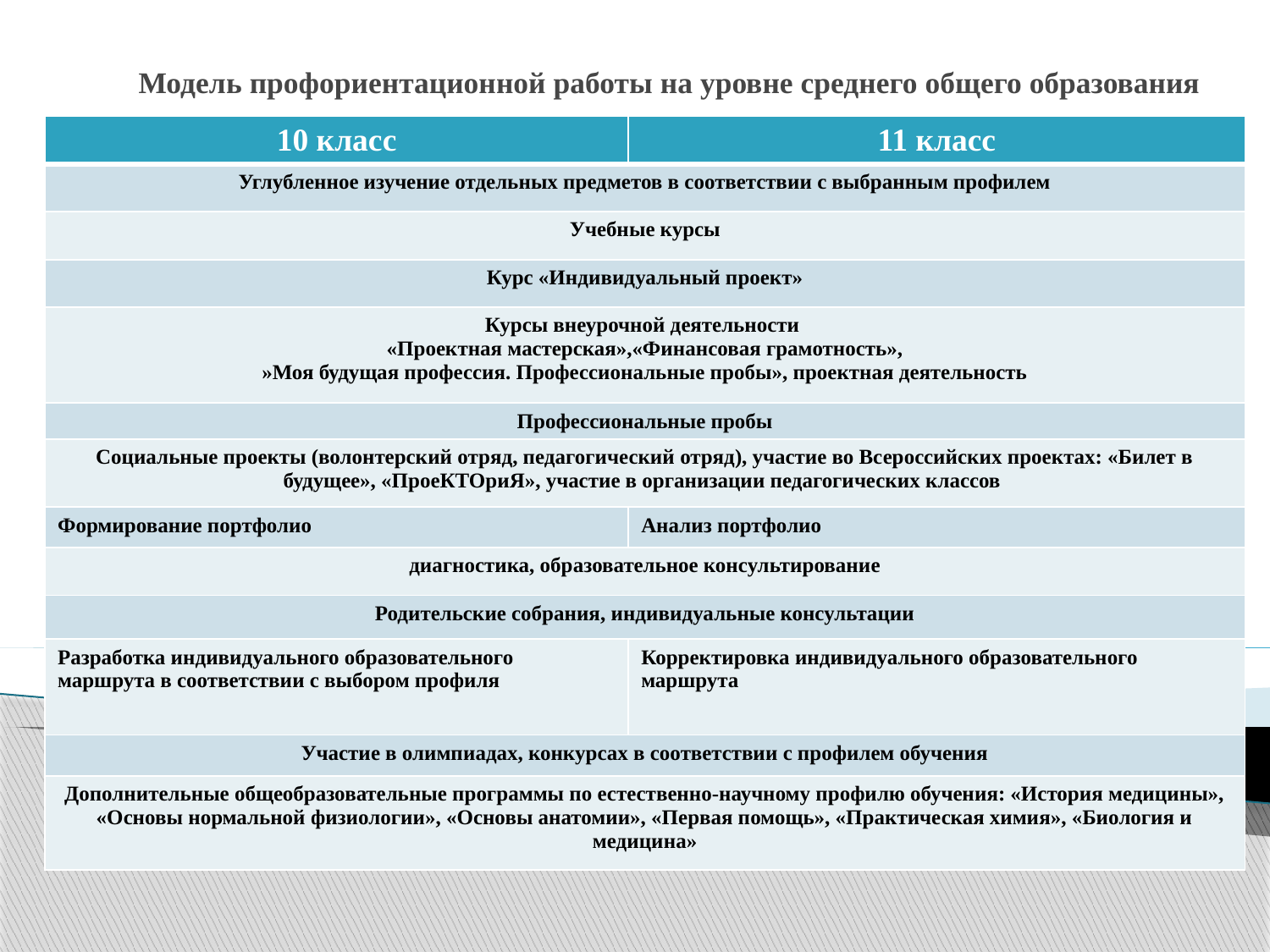

# Модель профориентационной работы на уровне среднего общего образования
| 10 класс | 11 класс |
| --- | --- |
| Углубленное изучение отдельных предметов в соответствии с выбранным профилем |  |
| Учебные курсы |  |
| Курс «Индивидуальный проект» |  |
| Курсы внеурочной деятельности «Проектная мастерская»,«Финансовая грамотность», »Моя будущая профессия. Профессиональные пробы», проектная деятельность |  |
| Профессиональные пробы |  |
| Социальные проекты (волонтерский отряд, педагогический отряд), участие во Всероссийских проектах: «Билет в будущее», «ПроеКТОриЯ», участие в организации педагогических классов |  |
| Формирование портфолио | Анализ портфолио |
| диагностика, образовательное консультирование |  |
| Родительские собрания, индивидуальные консультации |  |
| Разработка индивидуального образовательного маршрута в соответствии с выбором профиля | Корректировка индивидуального образовательного маршрута |
| Участие в олимпиадах, конкурсах в соответствии с профилем обучения |  |
| Дополнительные общеобразовательные программы по естественно-научному профилю обучения: «История медицины», «Основы нормальной физиологии», «Основы анатомии», «Первая помощь», «Практическая химия», «Биология и медицина» |  |